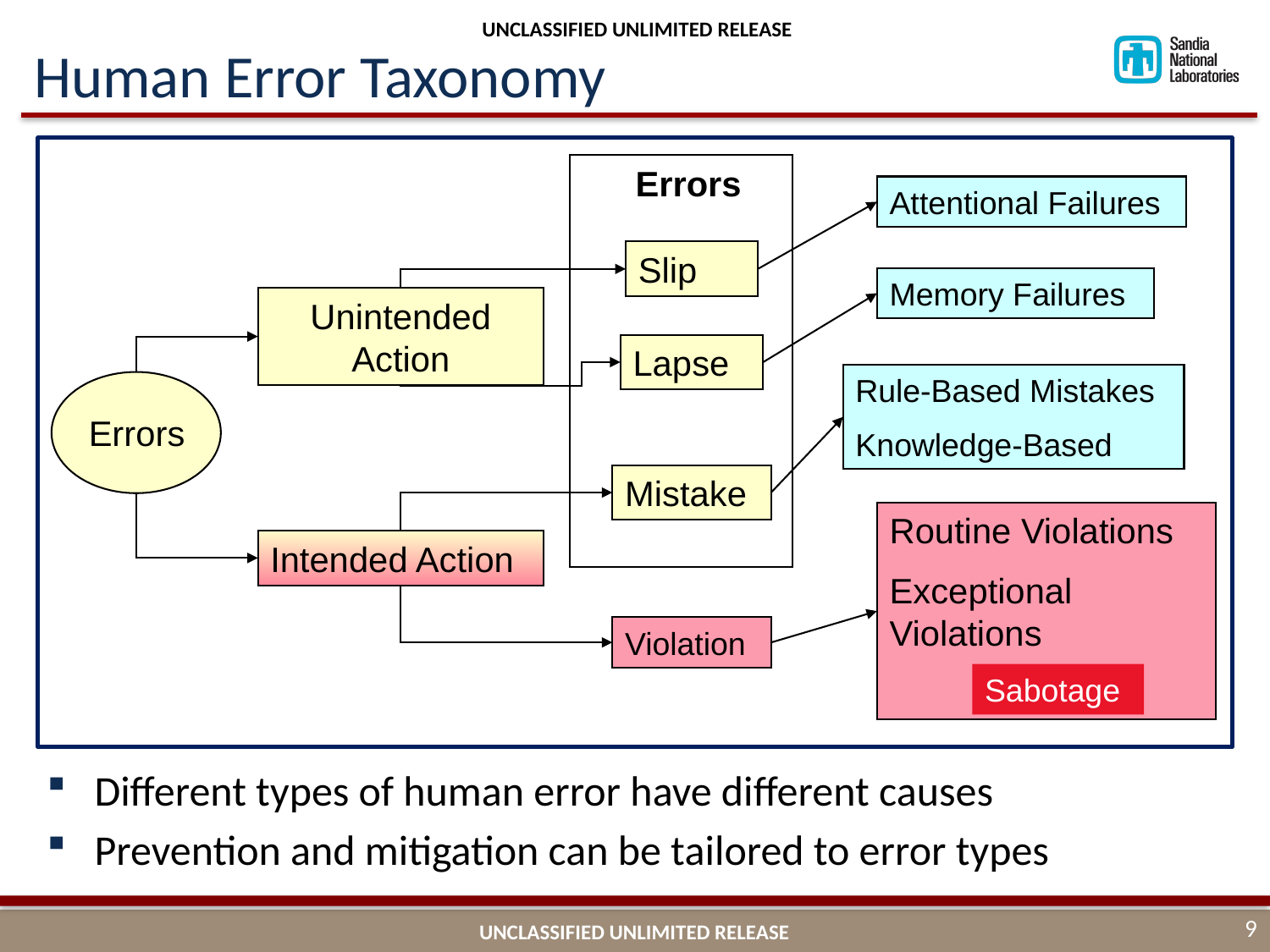

UNCLASSIFIED UNLIMITED RELEASE
# Human Error Taxonomy

Errors
Attentional Failures
Slip
Memory Failures
Unintended Action
Lapse
Rule-Based Mistakes
Knowledge-Based
Errors
Mistake
Routine Violations
Exceptional Violations

Intended Action
Violation

Sabotage
Different types of human error have different causes
Prevention and mitigation can be tailored to error types
9
UNCLASSIFIED UNLIMITED RELEASE